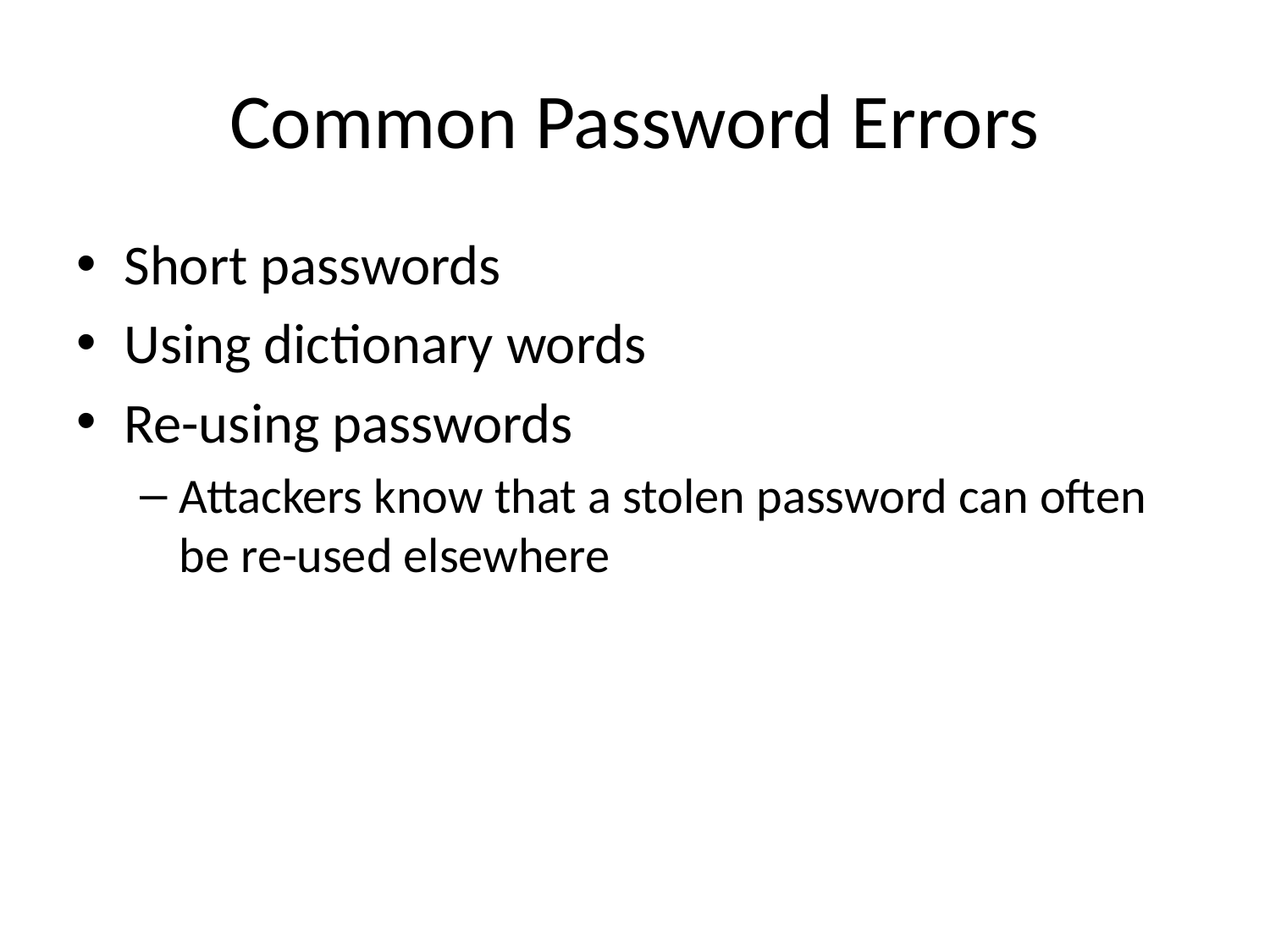

# Common Password Errors
Short passwords
Using dictionary words
Re-using passwords
Attackers know that a stolen password can often be re-used elsewhere